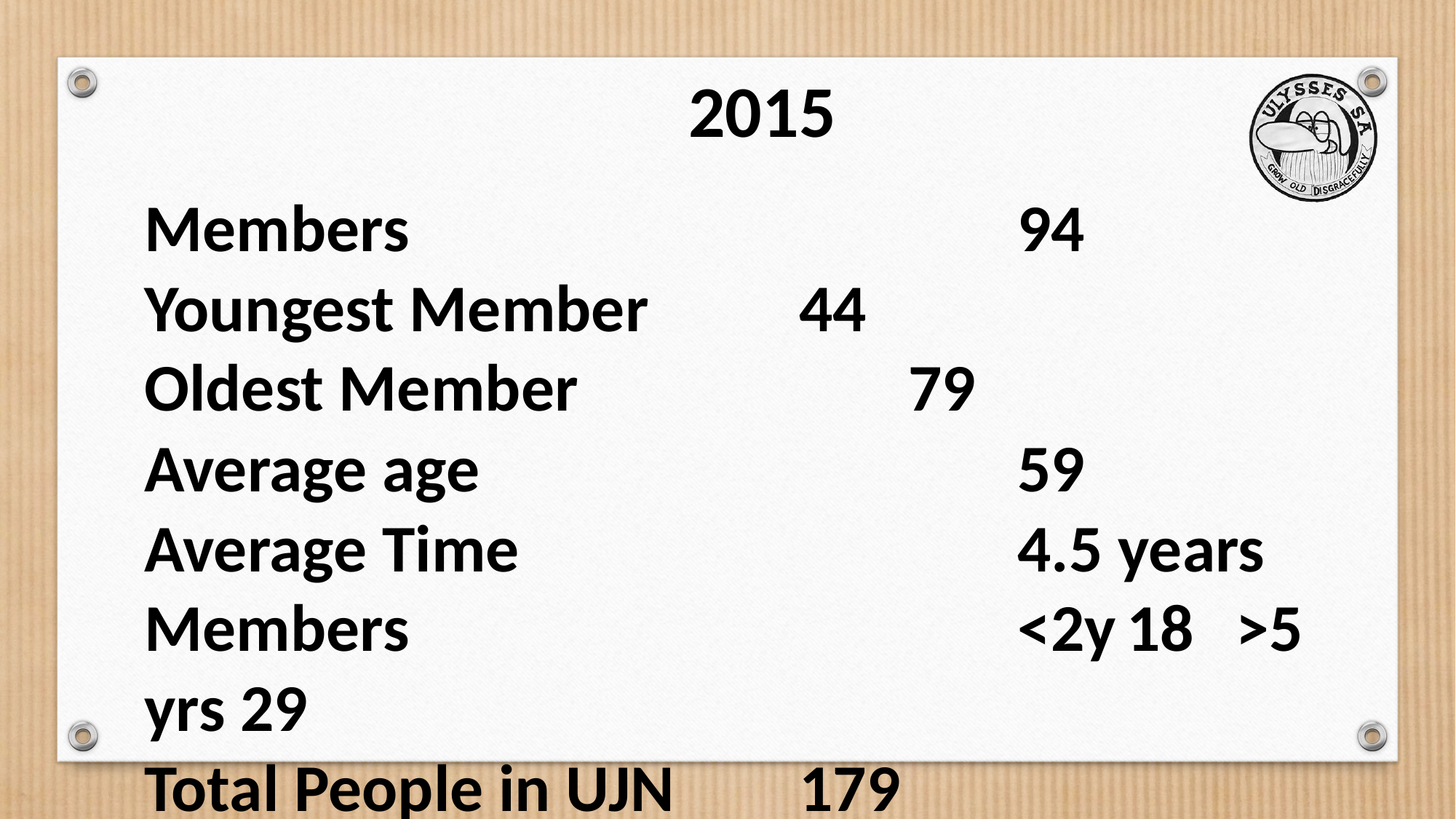

2015

Members 						94
Youngest Member		44
Oldest Member 			79
Average age 					59
Average Time					4.5 years
Members 						<2y	18 	>5 yrs 29
Total People in UJN		179